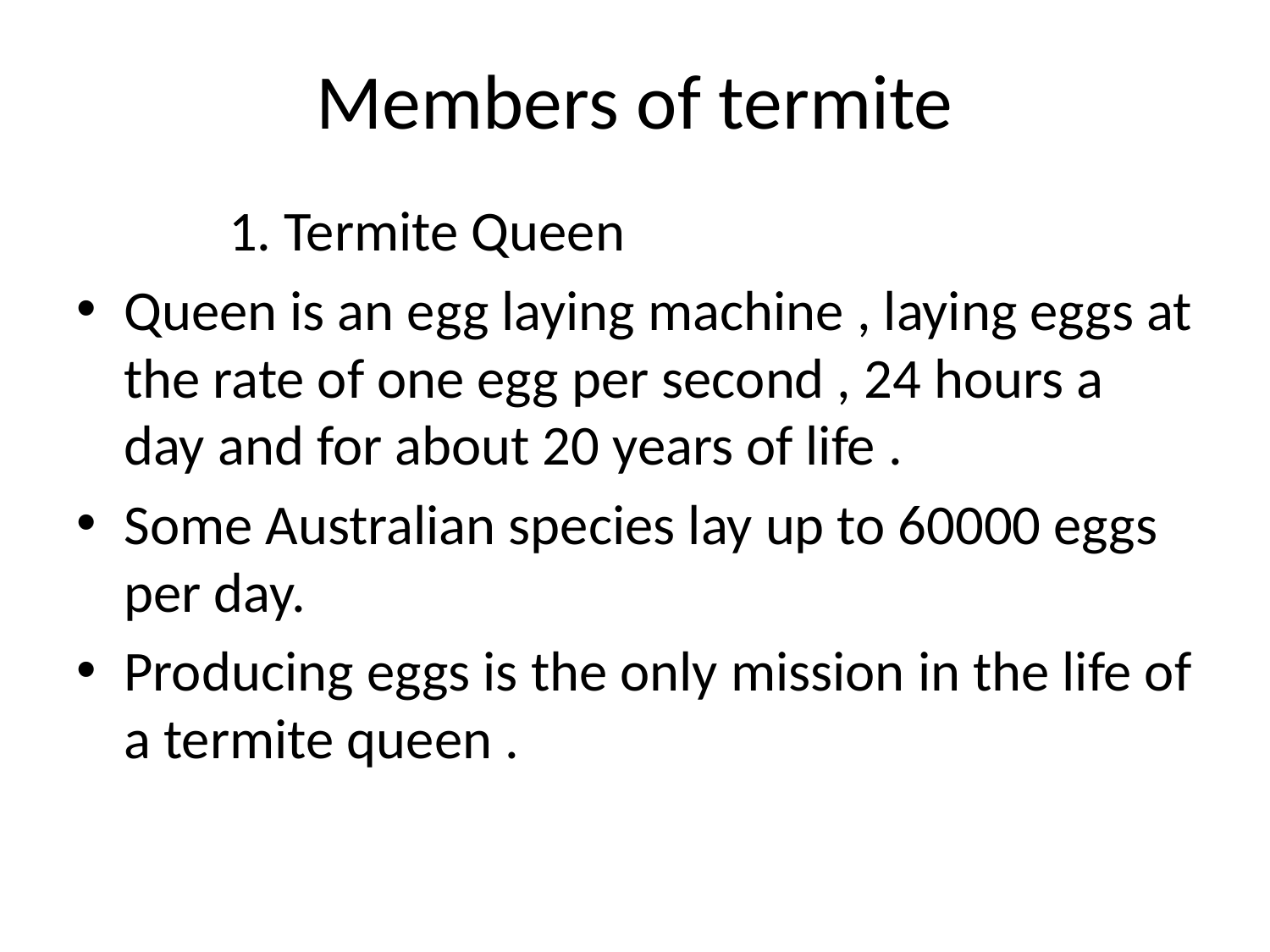

# Members of termite
            1. Termite Queen
Queen is an egg laying machine , laying eggs at the rate of one egg per second , 24 hours a day and for about 20 years of life .
Some Australian species lay up to 60000 eggs per day.
Producing eggs is the only mission in the life of a termite queen .